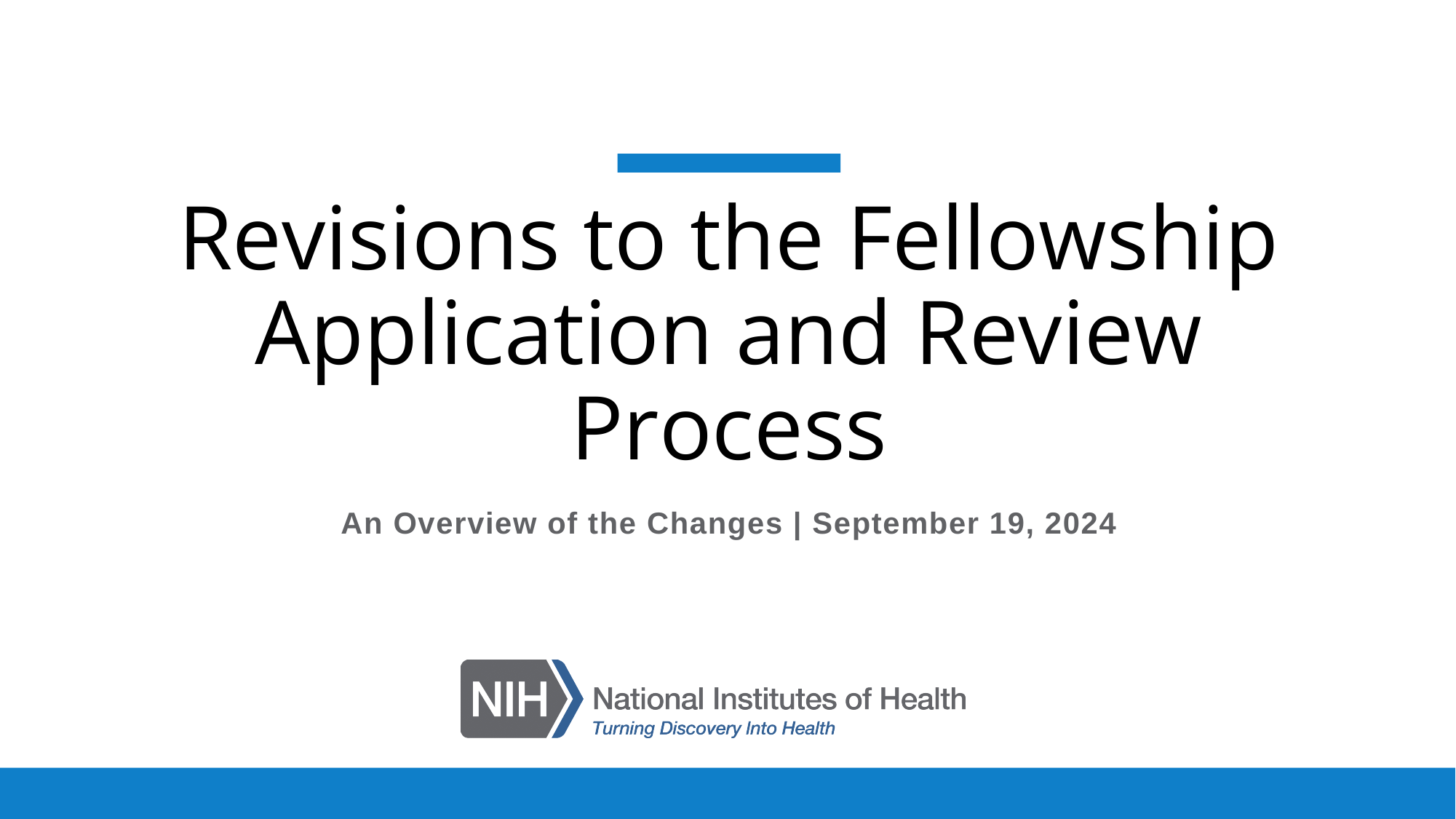

# Revisions to the Fellowship Application and Review Process
An Overview of the Changes | September 19, 2024